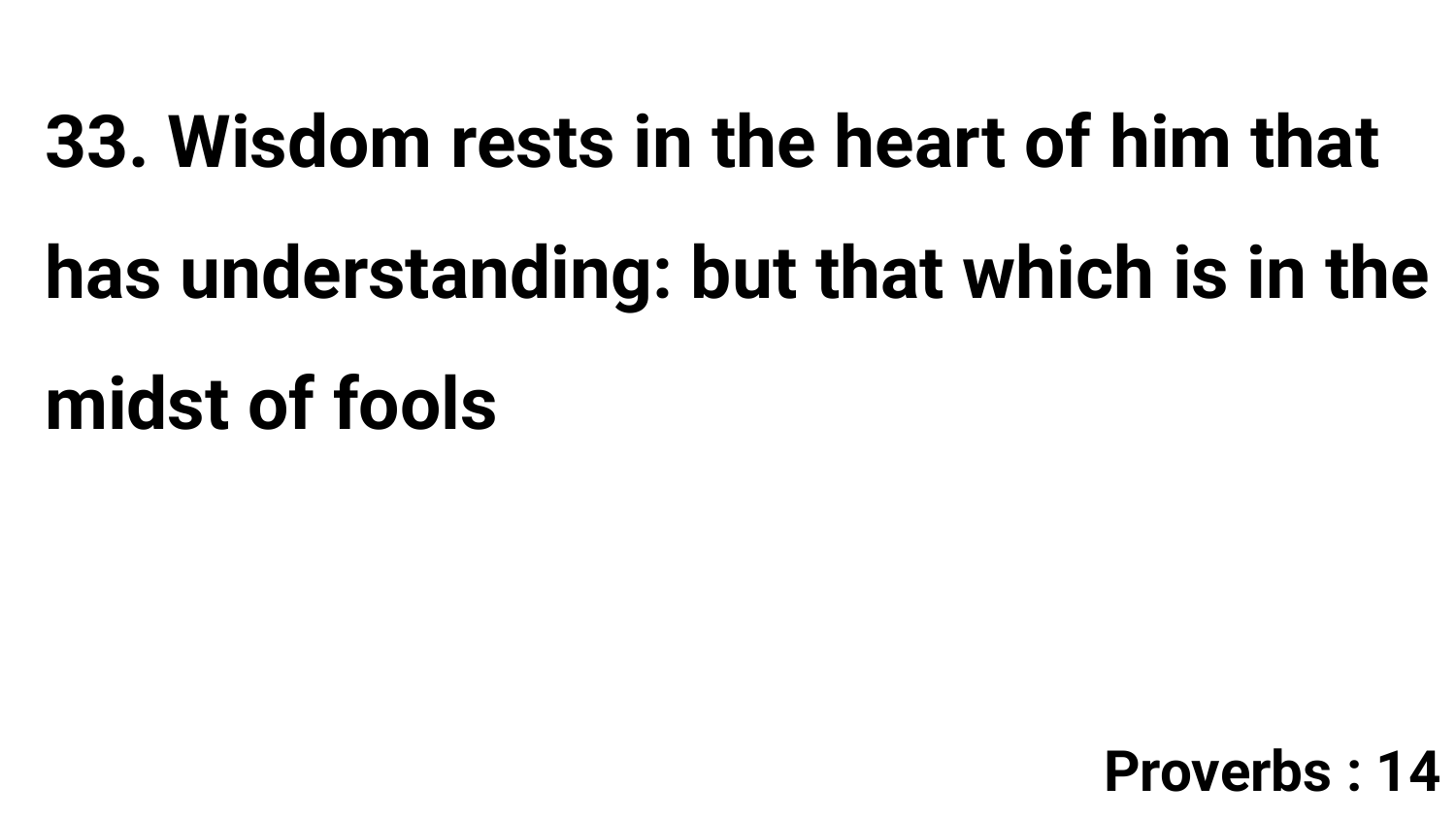

33. Wisdom rests in the heart of him that has understanding: but that which is in the midst of fools
Proverbs : 14